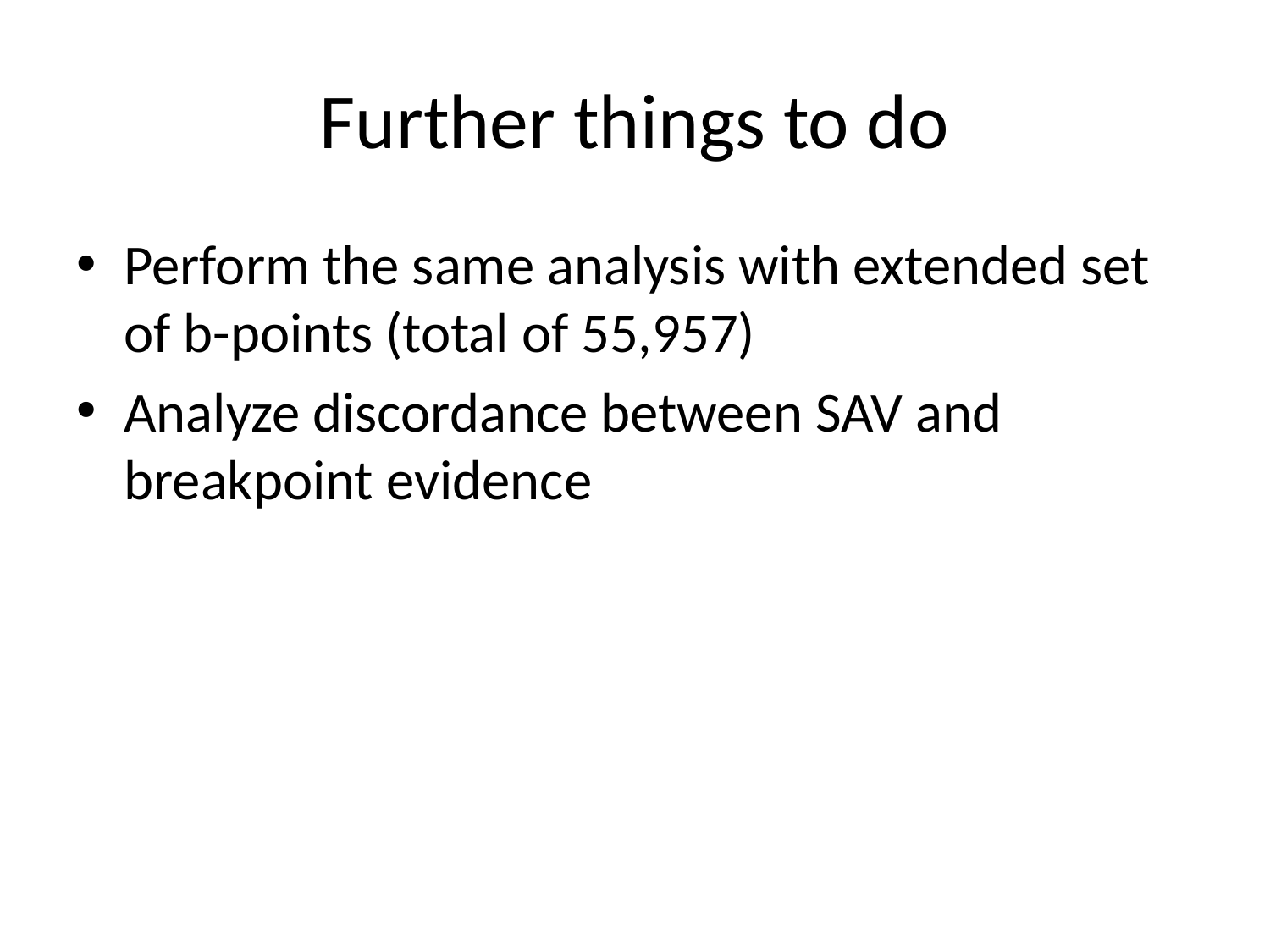

# Further things to do
Perform the same analysis with extended set of b-points (total of 55,957)
Analyze discordance between SAV and breakpoint evidence